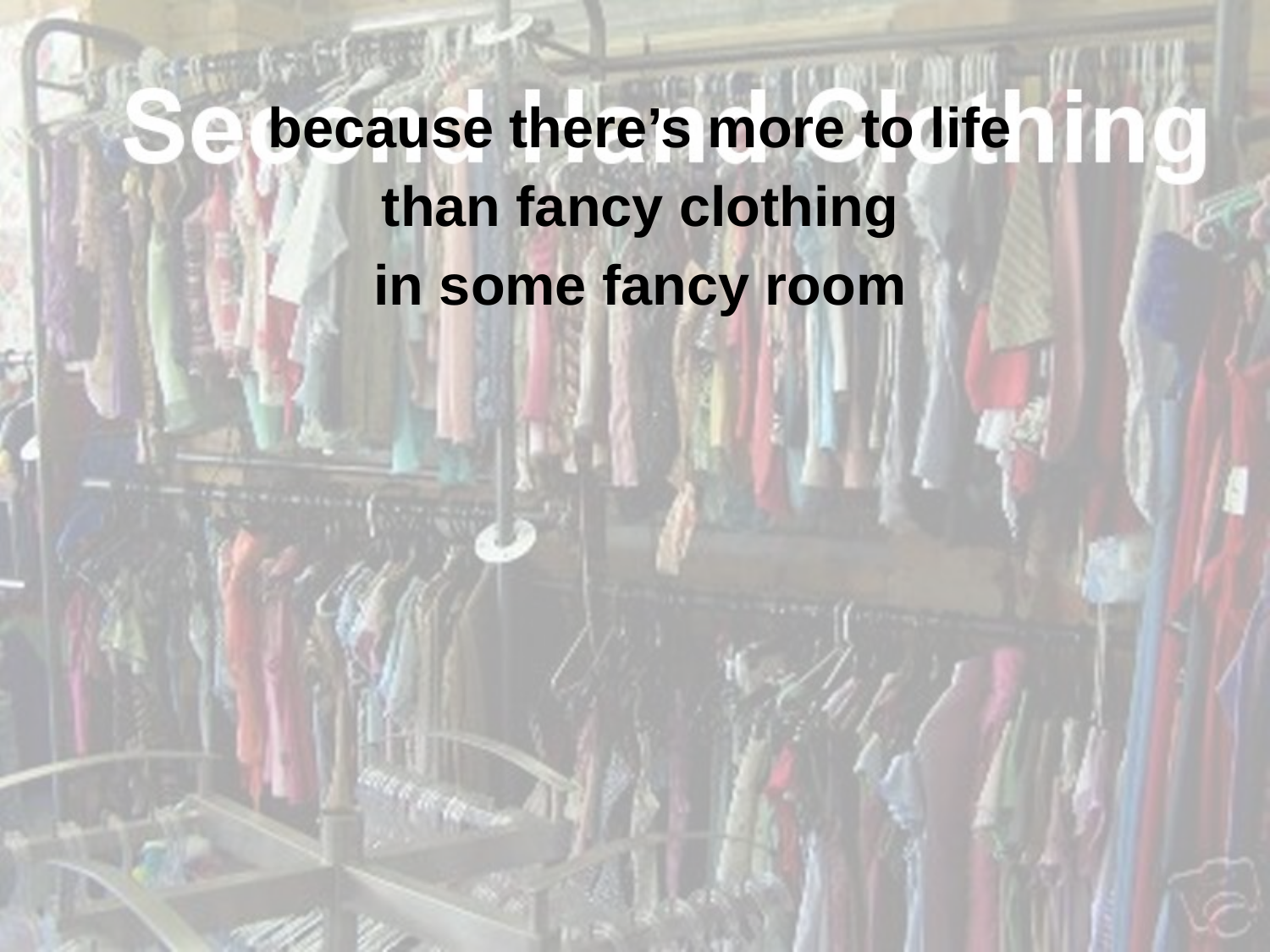

because there’s more to life
than fancy clothing
in some fancy room